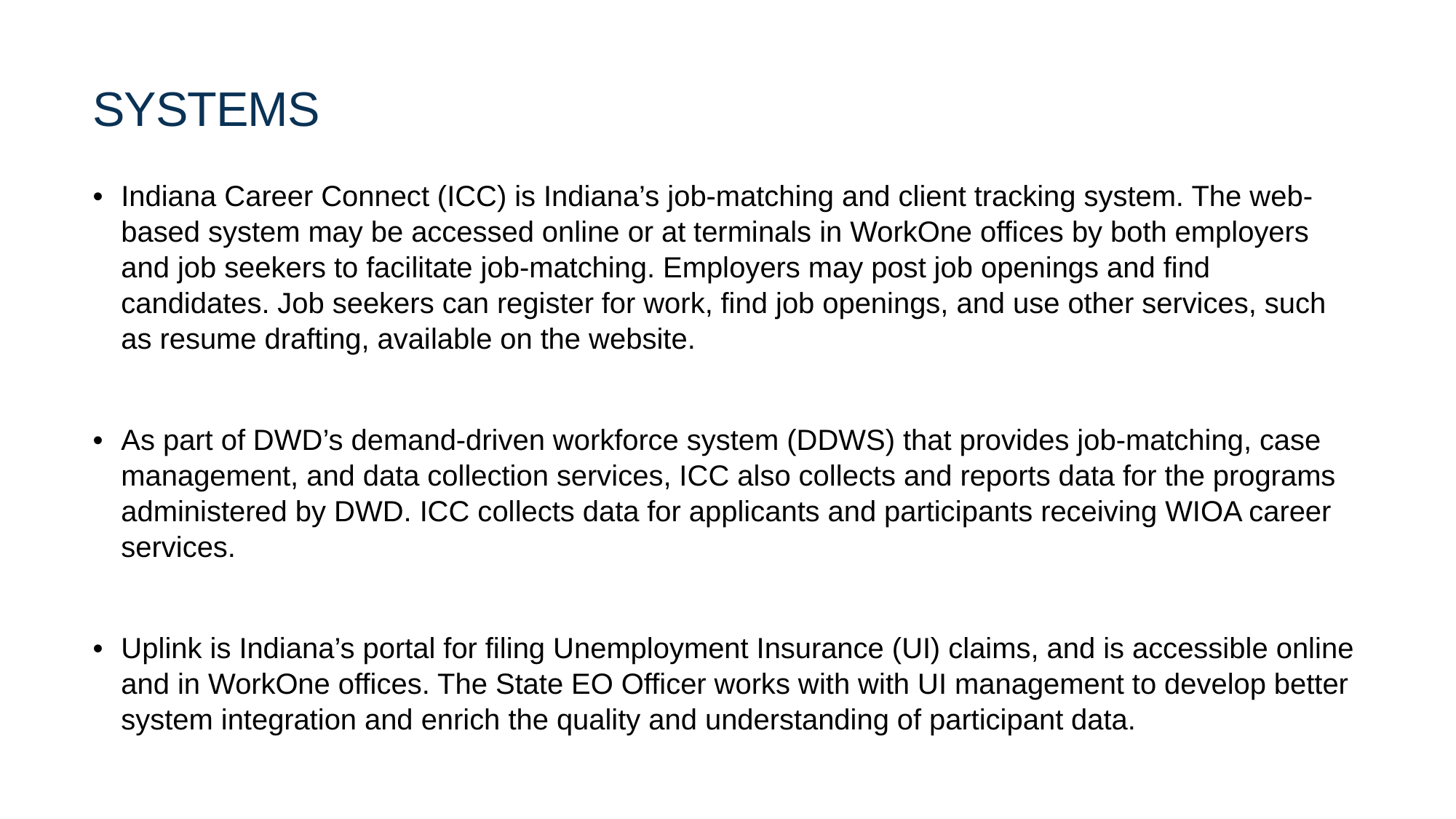

Systems
Indiana Career Connect (ICC) is Indiana’s job‐matching and client tracking system. The web-based system may be accessed online or at terminals in WorkOne offices by both employers and job seekers to facilitate job‐matching. Employers may post job openings and find candidates. Job seekers can register for work, find job openings, and use other services, such as resume drafting, available on the website.

As part of DWD’s demand‐driven workforce system (DDWS) that provides job‐matching, case management, and data collection services, ICC also collects and reports data for the programs administered by DWD. ICC collects data for applicants and participants receiving WIOA career services.

Uplink is Indiana’s portal for filing Unemployment Insurance (UI) claims, and is accessible online and in WorkOne offices. The State EO Officer works with with UI management to develop better system integration and enrich the quality and understanding of participant data.